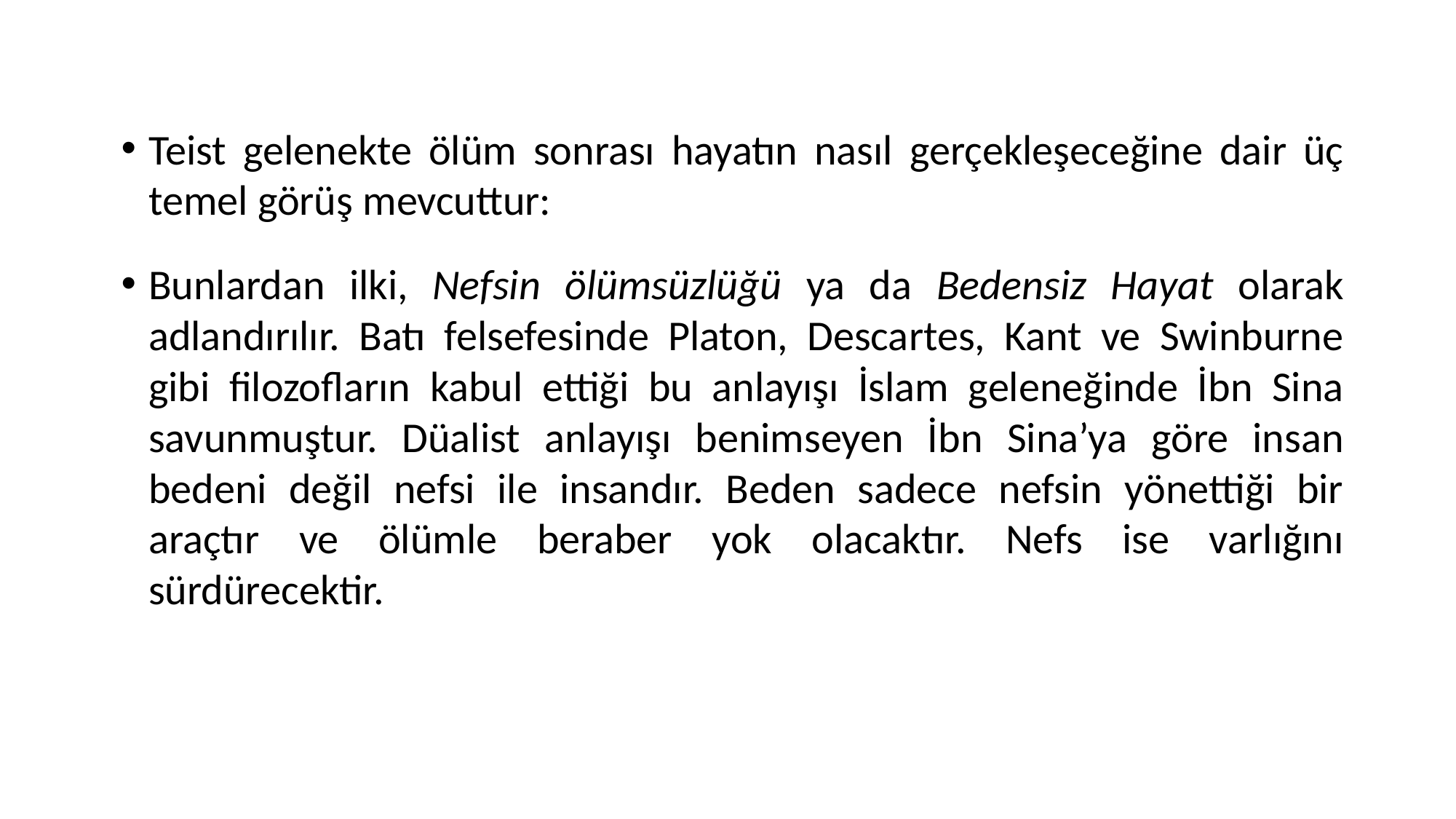

Teist gelenekte ölüm sonrası hayatın nasıl gerçekleşeceğine dair üç temel görüş mevcuttur:
Bunlardan ilki, Nefsin ölümsüzlüğü ya da Bedensiz Hayat olarak adlandırılır. Batı felsefesinde Platon, Descartes, Kant ve Swinburne gibi filozofların kabul ettiği bu anlayışı İslam geleneğinde İbn Sina savunmuştur. Düalist anlayışı benimseyen İbn Sina’ya göre insan bedeni değil nefsi ile insandır. Beden sadece nefsin yönettiği bir araçtır ve ölümle beraber yok olacaktır. Nefs ise varlığını sürdürecektir.